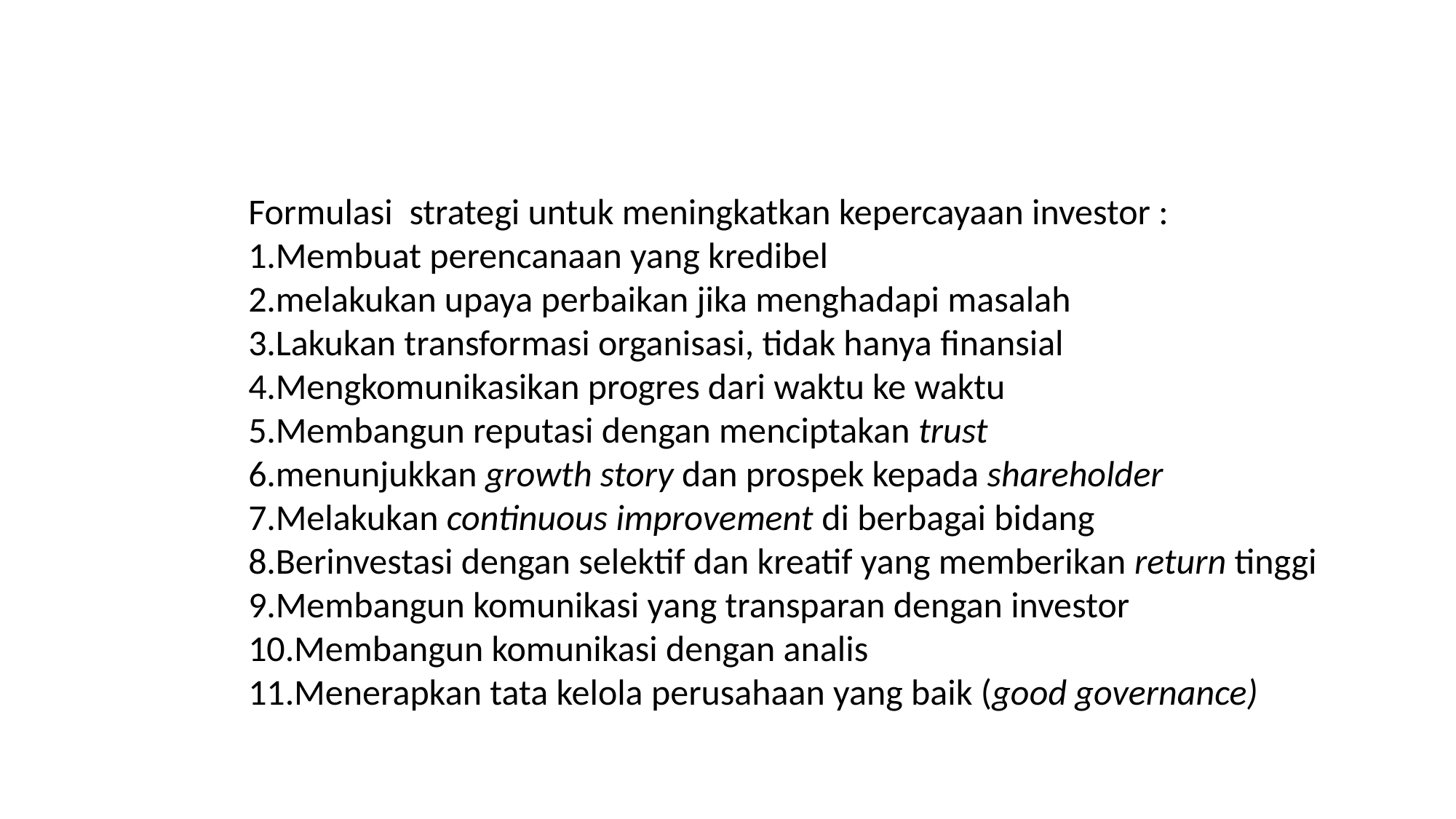

Formulasi  strategi untuk meningkatkan kepercayaan investor :
Membuat perencanaan yang kredibel
melakukan upaya perbaikan jika menghadapi masalah
Lakukan transformasi organisasi, tidak hanya finansial
Mengkomunikasikan progres dari waktu ke waktu
Membangun reputasi dengan menciptakan trust
menunjukkan growth story dan prospek kepada shareholder
Melakukan continuous improvement di berbagai bidang
Berinvestasi dengan selektif dan kreatif yang memberikan return tinggi
Membangun komunikasi yang transparan dengan investor
Membangun komunikasi dengan analis
Menerapkan tata kelola perusahaan yang baik (good governance)